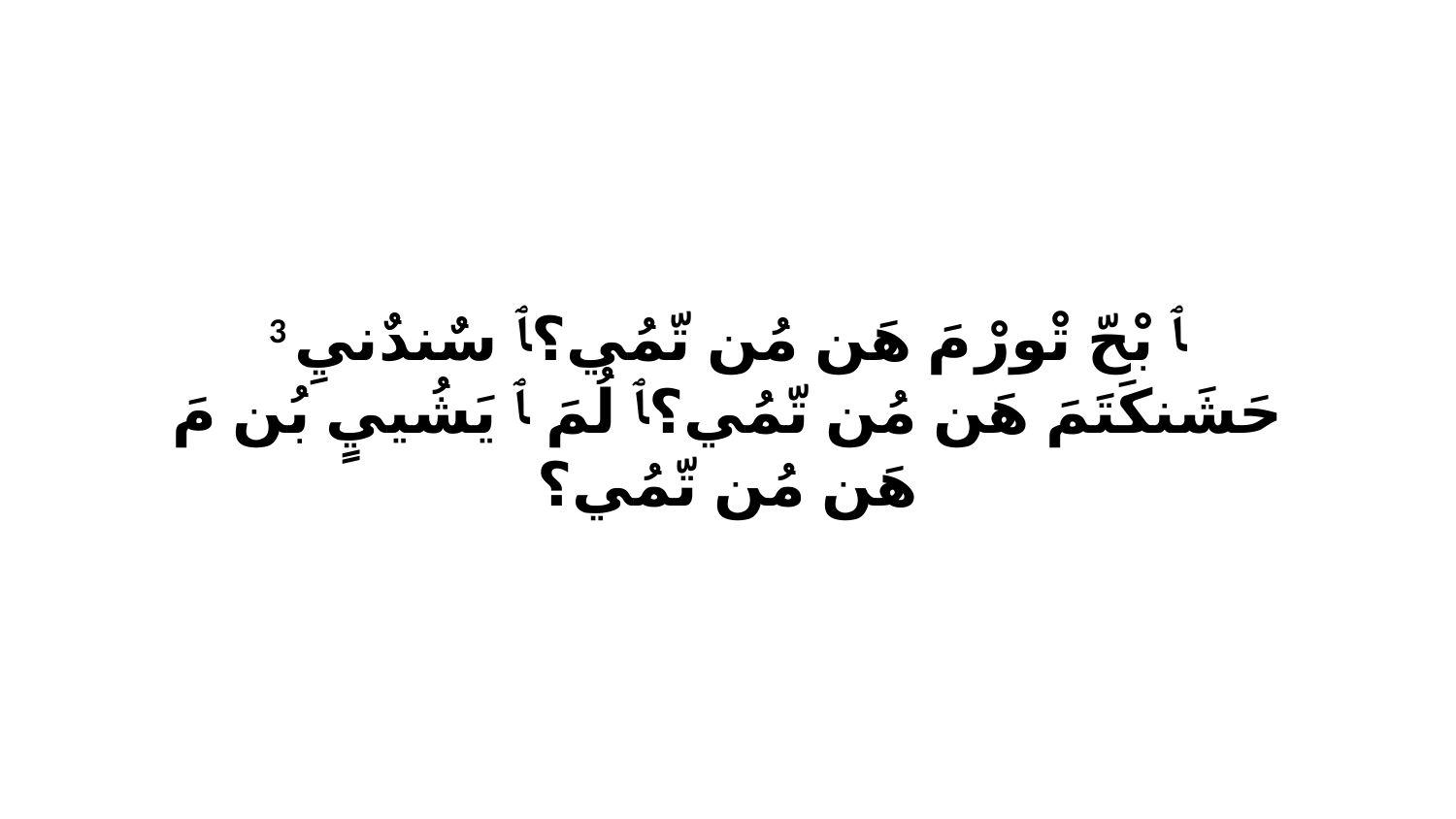

3 ﭑ بْحّ تْورْ مَ هَن مُن تّمُي؟ﭑ سٌندٌنيِ حَشَنكَتَمَ هَن مُن تّمُي؟ﭑ لُمَ ﭑ يَشُييٍ بُن مَ هَن مُن تّمُي؟